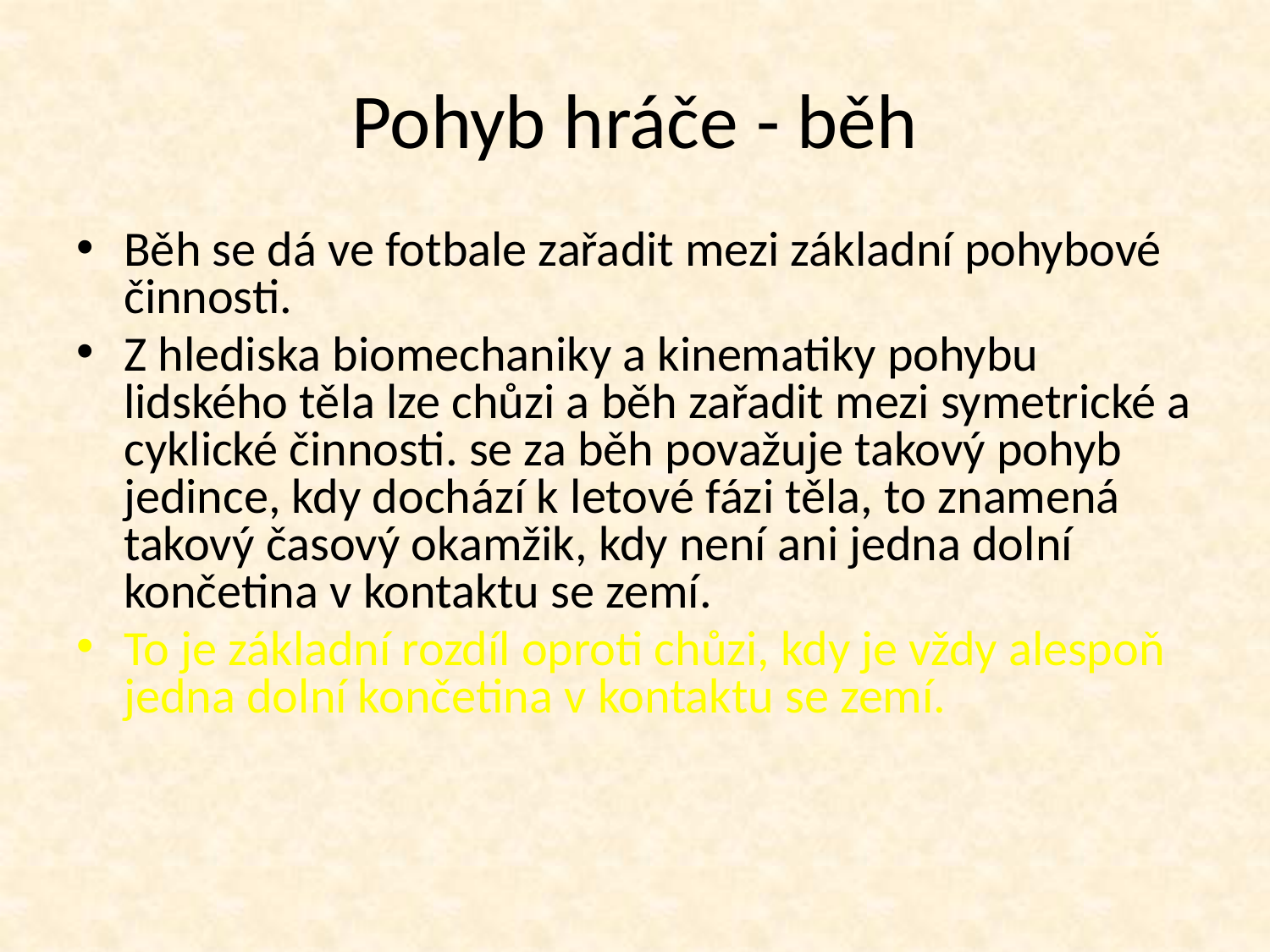

# Pohyb hráče - běh
Běh se dá ve fotbale zařadit mezi základní pohybové činnosti.
Z hlediska biomechaniky a kinematiky pohybu lidského těla lze chůzi a běh zařadit mezi symetrické a cyklické činnosti. se za běh považuje takový pohyb jedince, kdy dochází k letové fázi těla, to znamená takový časový okamžik, kdy není ani jedna dolní končetina v kontaktu se zemí.
To je základní rozdíl oproti chůzi, kdy je vždy alespoň jedna dolní končetina v kontaktu se zemí.